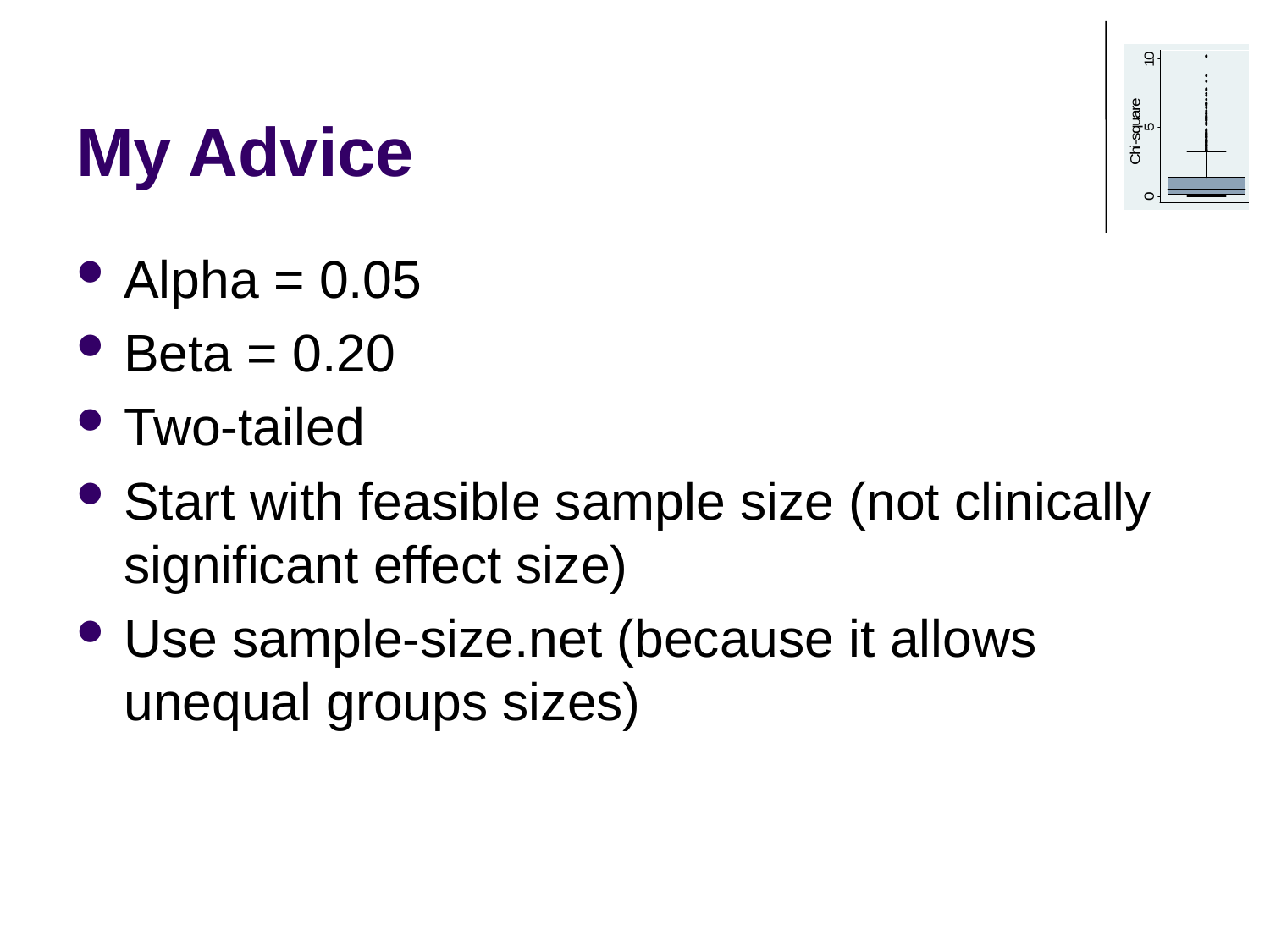

# My Advice
Alpha = 0.05
Beta = 0.20
Two-tailed
Start with feasible sample size (not clinically significant effect size)
Use sample-size.net (because it allows unequal groups sizes)